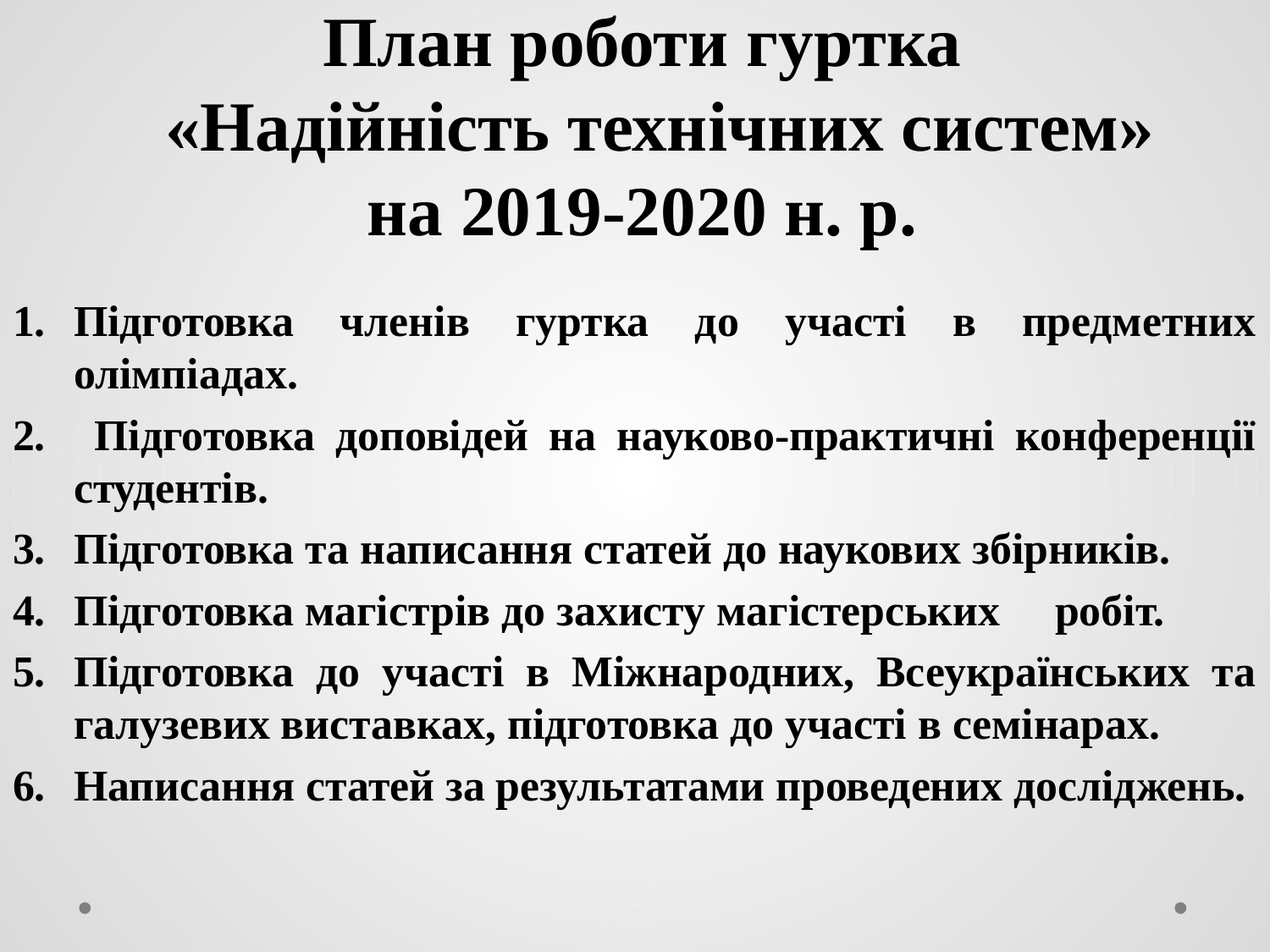

# План роботи гуртка «Надійність технічних систем» на 2019-2020 н. р.
Підготовка членів гуртка до участі в предметних олімпіадах.
 Підготовка доповідей на науково-практичні конференції студентів.
Підготовка та написання статей до наукових збірників.
Підготовка магістрів до захисту магістерських     робіт.
Підготовка до участі в Міжнародних, Всеукраїнських та галузевих виставках, підготовка до участі в семінарах.
Написання статей за результатами проведених досліджень.